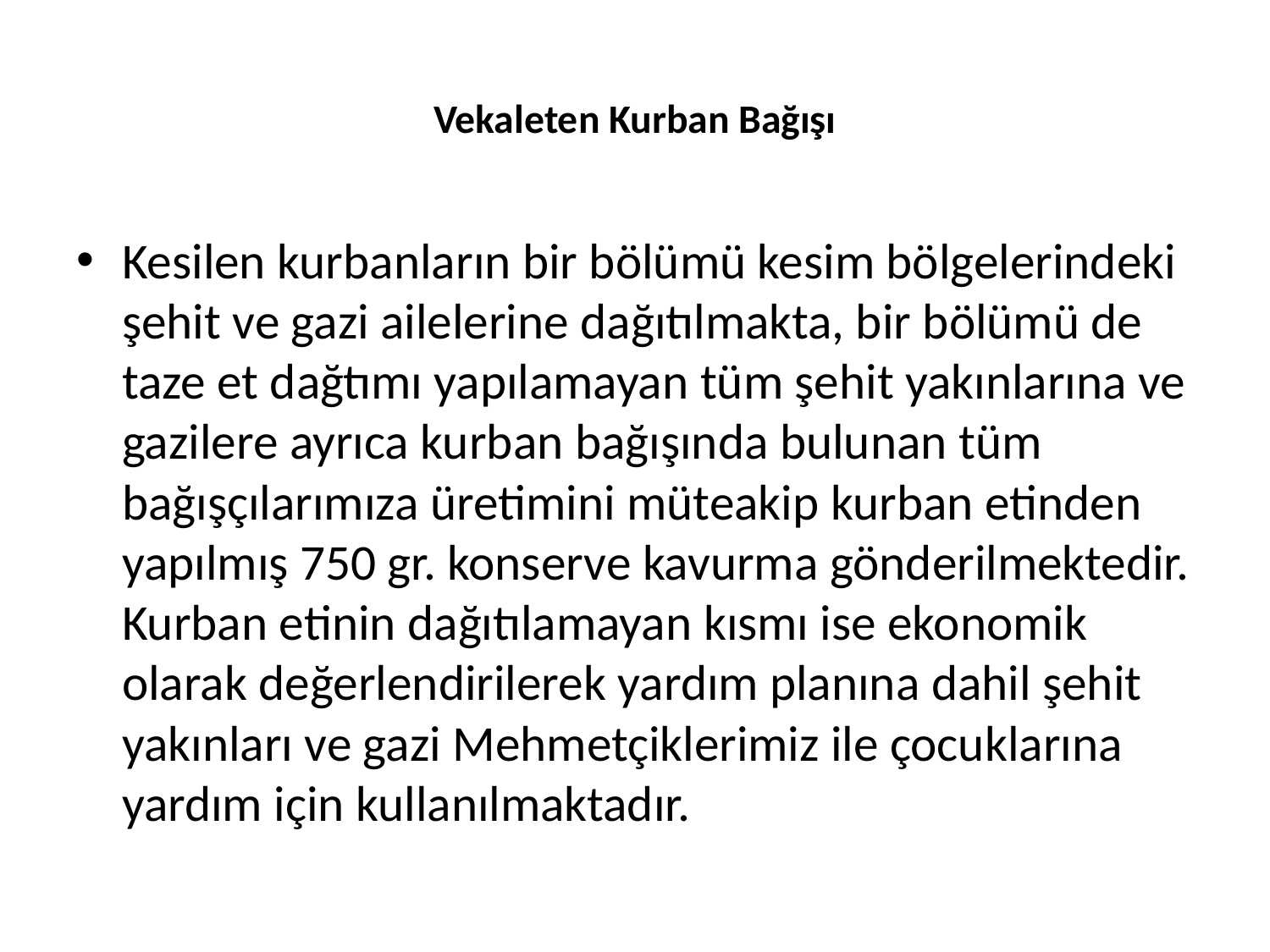

# Vekaleten Kurban Bağışı
Kesilen kurbanların bir bölümü kesim bölgelerindeki şehit ve gazi ailelerine dağıtılmakta, bir bölümü de taze et dağtımı yapılamayan tüm şehit yakınlarına ve gazilere ayrıca kurban bağışında bulunan tüm bağışçılarımıza üretimini müteakip kurban etinden yapılmış 750 gr. konserve kavurma gönderilmektedir. Kurban etinin dağıtılamayan kısmı ise ekonomik olarak değerlendirilerek yardım planına dahil şehit yakınları ve gazi Mehmetçiklerimiz ile çocuklarına yardım için kullanılmaktadır.